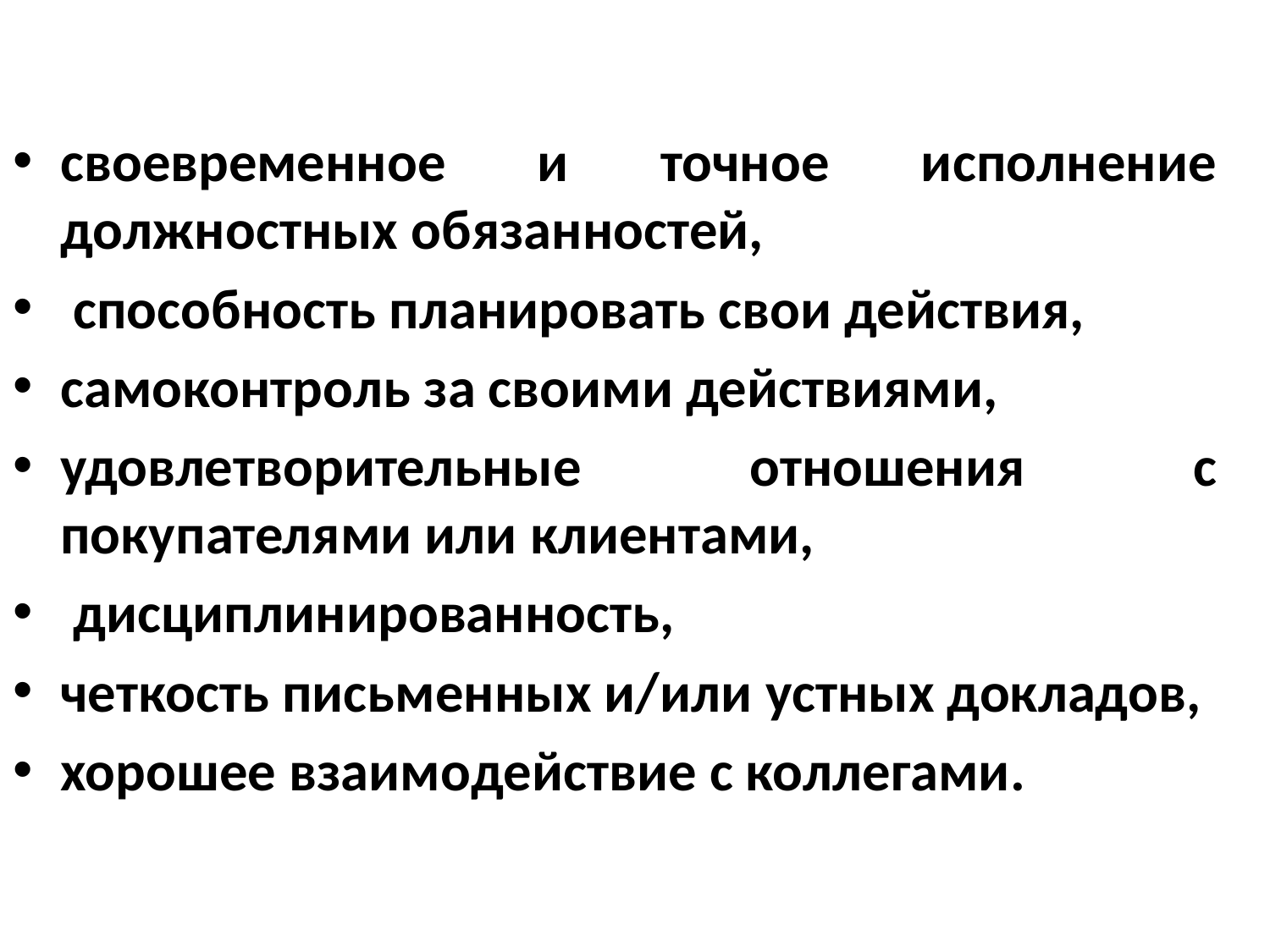

# Универсальные параметры:
своевременное и точное исполнение должностных обязанностей,
 способность планировать свои действия,
самоконтроль за своими действиями,
удовлетворительные отношения с покупателями или клиентами,
 дисциплинированность,
четкость письменных и/или устных докладов,
хорошее взаимодействие с коллегами.